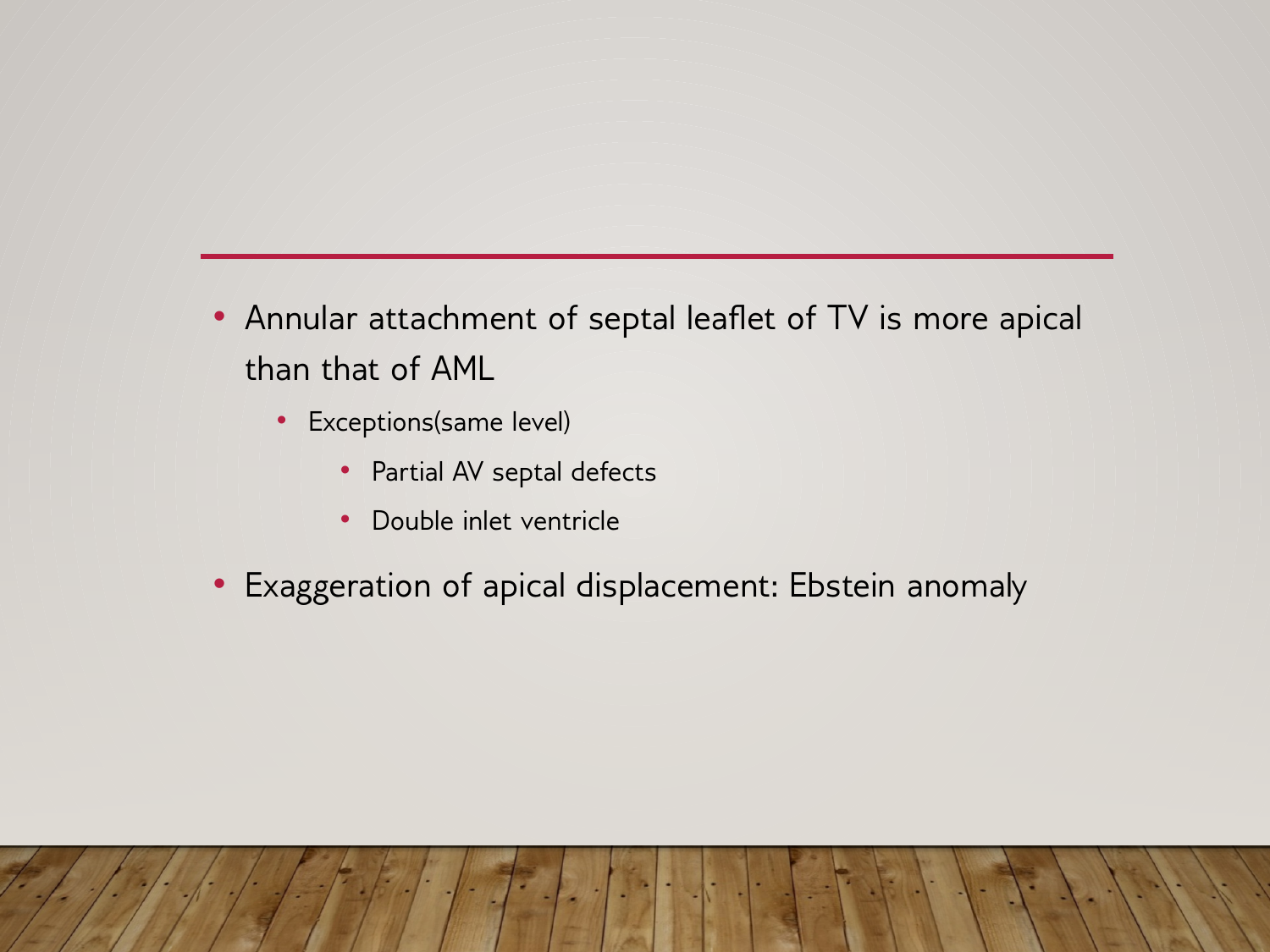

#
Annular attachment of septal leaflet of TV is more apical than that of AML
Exceptions(same level)
Partial AV septal defects
Double inlet ventricle
Exaggeration of apical displacement: Ebstein anomaly